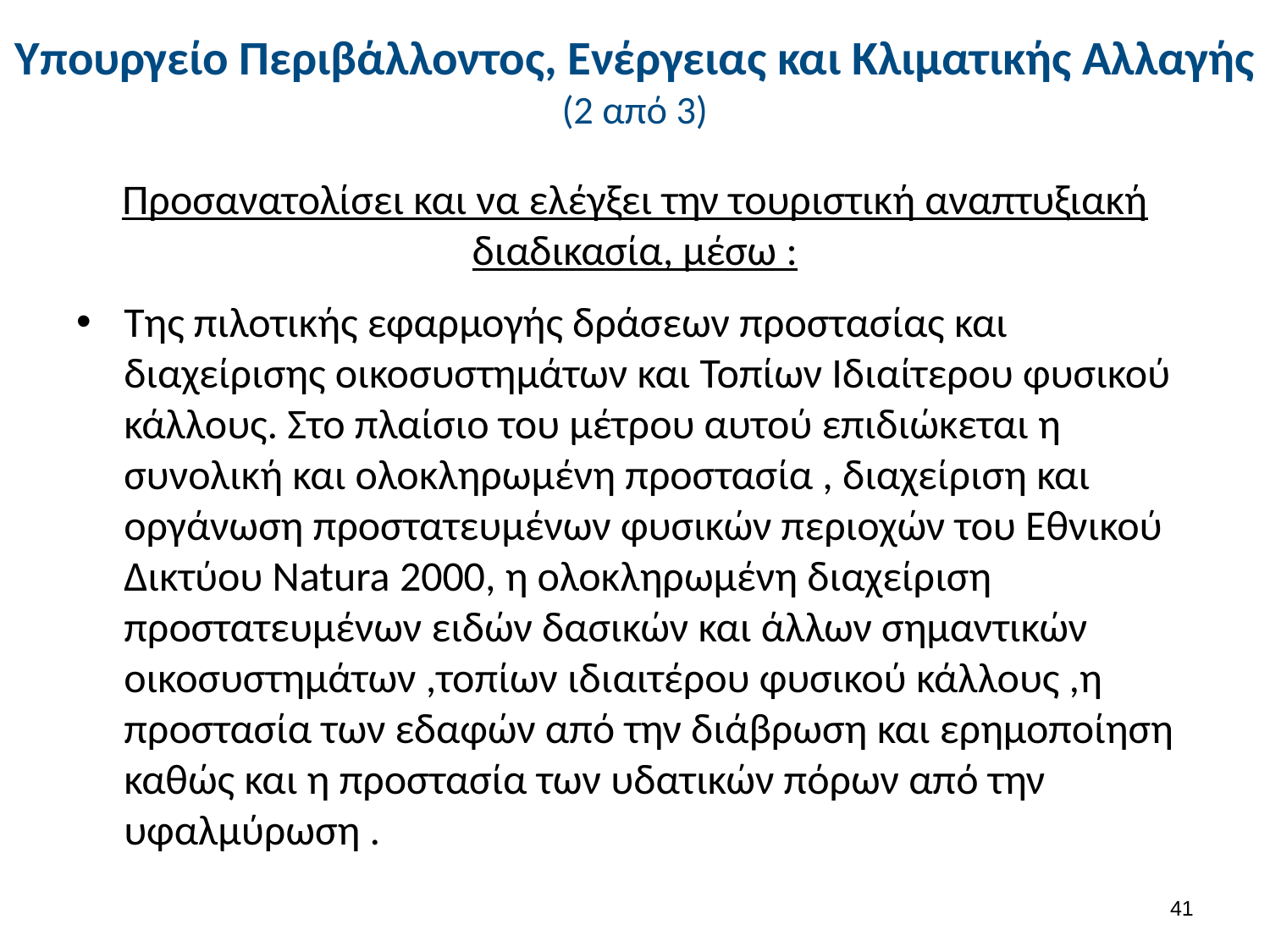

# Υπουργείο Περιβάλλοντος, Ενέργειας και Κλιματικής Αλλαγής (2 από 3)
Προσανατολίσει και να ελέγξει την τουριστική αναπτυξιακή διαδικασία, μέσω :
Της πιλοτικής εφαρμογής δράσεων προστασίας και διαχείρισης οικοσυστημάτων και Τοπίων Ιδιαίτερου φυσικού κάλλους. Στο πλαίσιο του μέτρου αυτού επιδιώκεται η συνολική και ολοκληρωμένη προστασία , διαχείριση και οργάνωση προστατευμένων φυσικών περιοχών του Εθνικού Δικτύου Natura 2000, η ολοκληρωμένη διαχείριση προστατευμένων ειδών δασικών και άλλων σημαντικών οικοσυστημάτων ,τοπίων ιδιαιτέρου φυσικού κάλλους ,η προστασία των εδαφών από την διάβρωση και ερημοποίηση καθώς και η προστασία των υδατικών πόρων από την υφαλμύρωση .

41